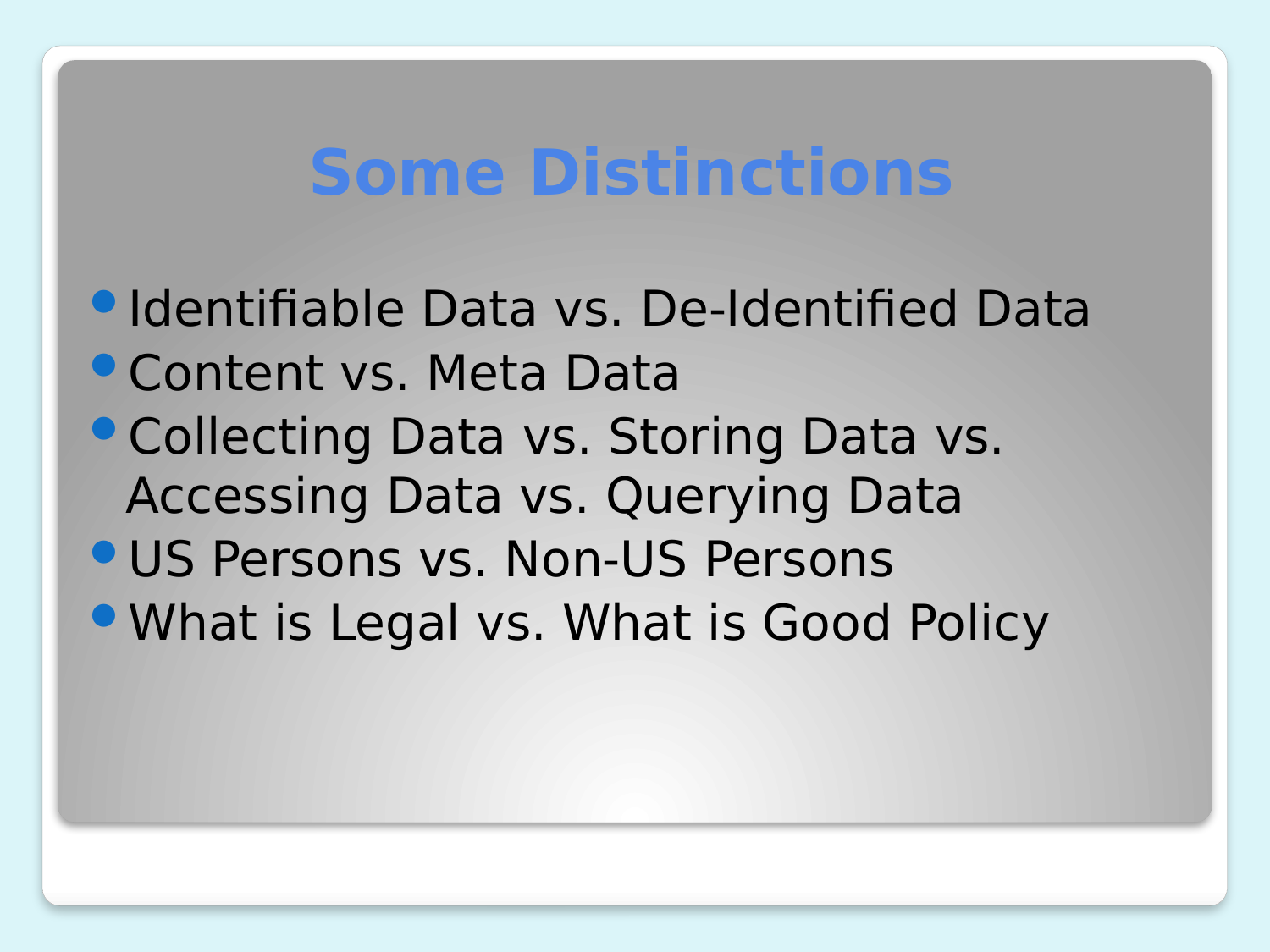

# Some Distinctions
Identifiable Data vs. De-Identified Data
Content vs. Meta Data
Collecting Data vs. Storing Data vs. Accessing Data vs. Querying Data
US Persons vs. Non-US Persons
What is Legal vs. What is Good Policy